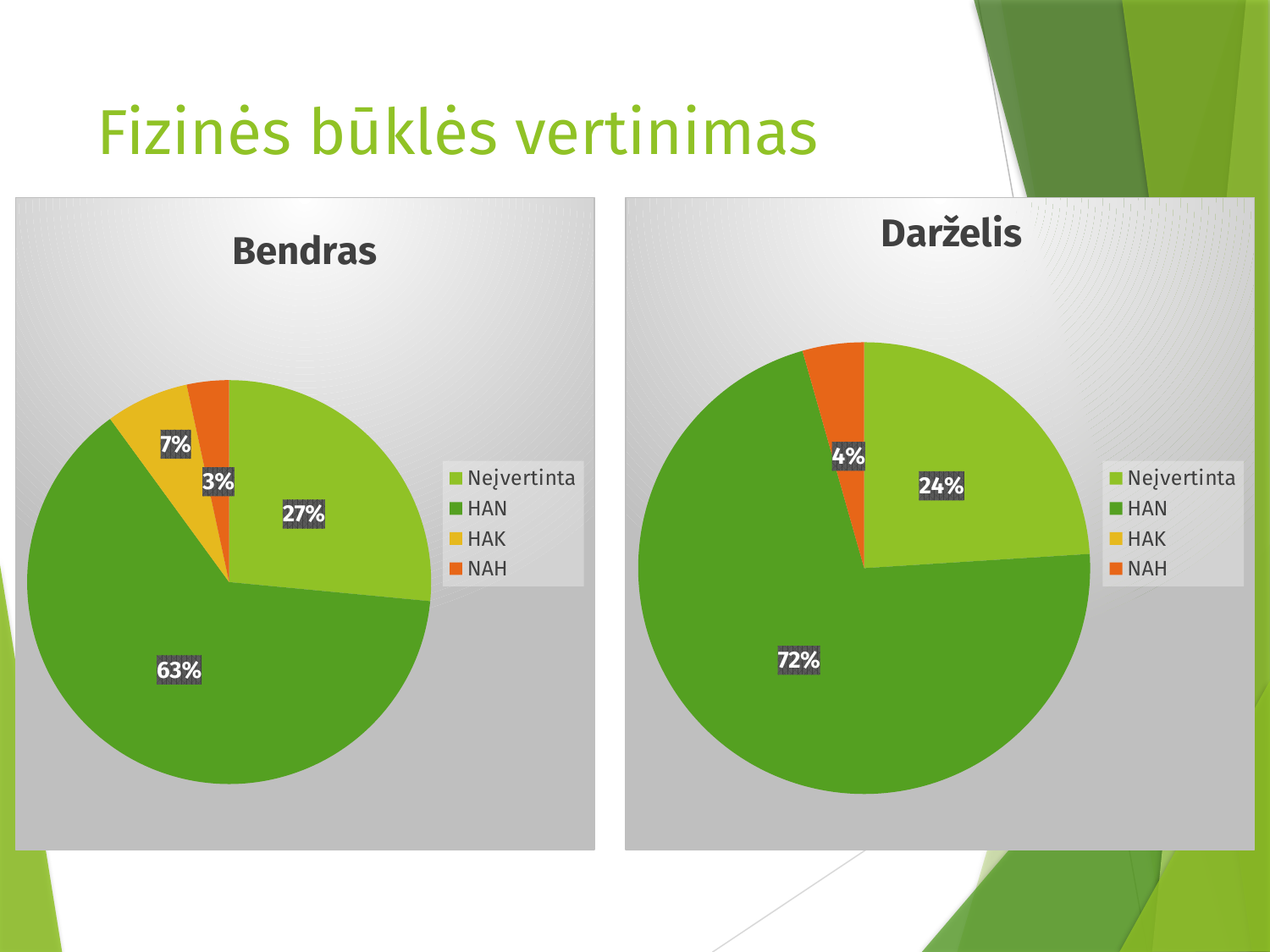

# Fizinės būklės vertinimas

### Chart: Bendras

| Category | Bendras |
|---|---|
| Neįvertinta | 26.7 |
| HAN | 63.92 |
| HAK | 6.7 |
| NAH | 3.4 |

### Chart: Darželis

| Category | Darželis |
|---|---|
| Neįvertinta | 24.0 |
| HAN | 71.6 |
| HAK | 0.0 |
| NAH | 4.4 |